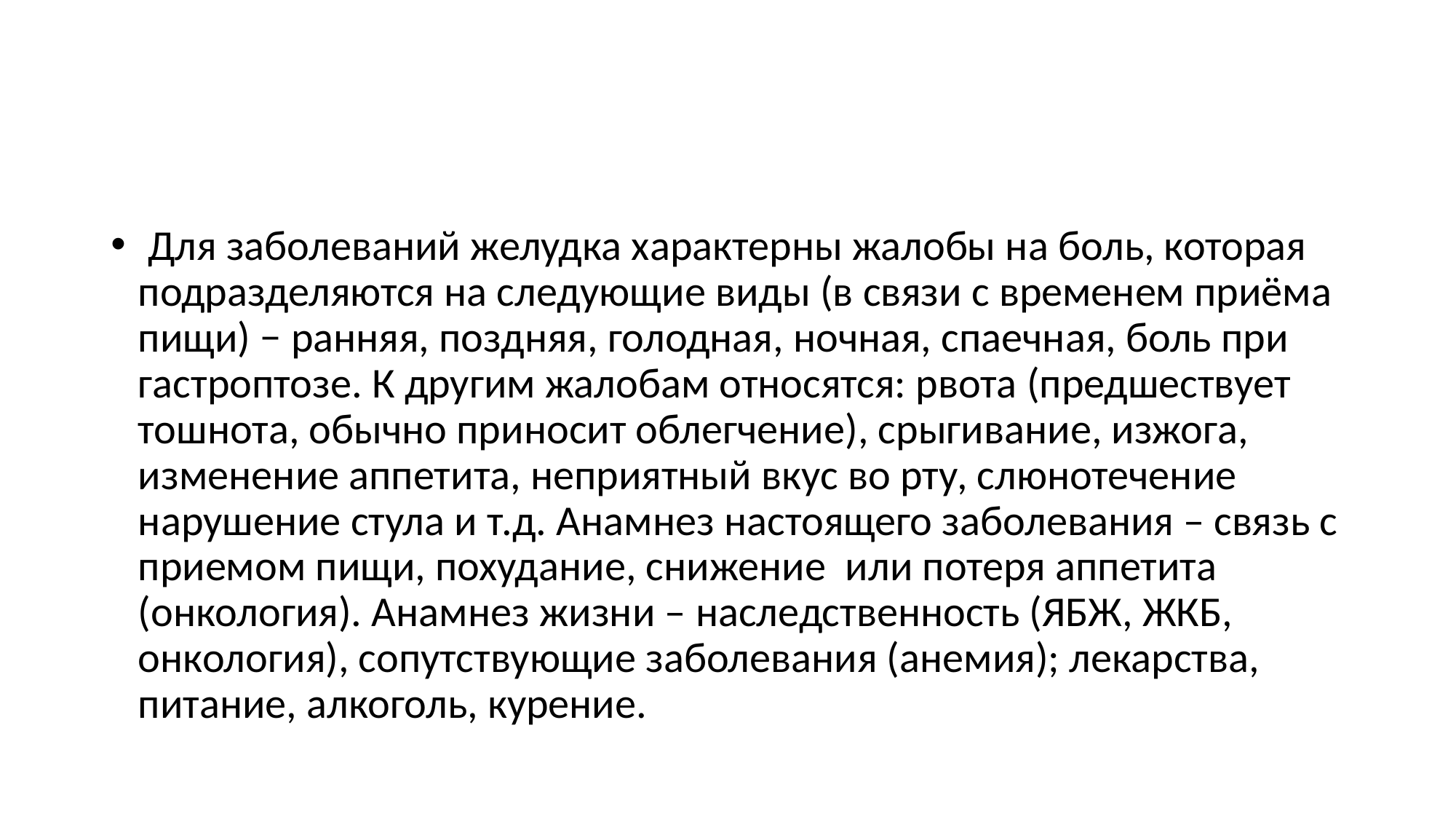

#
 Для заболеваний желудка характерны жалобы на боль, которая подразделяются на следующие виды (в связи с временем приёма пищи) − ранняя, поздняя, голодная, ночная, спаечная, боль при гастроптозе. К другим жалобам относятся: рвота (предшествует тошнота, обычно приносит облегчение), срыгивание, изжога, изменение аппетита, неприятный вкус во рту, слюнотечение нарушение стула и т.д. Анамнез настоящего заболевания – связь с приемом пищи, похудание, снижение  или потеря аппетита (онкология). Анамнез жизни – наследственность (ЯБЖ, ЖКБ, онкология), сопутствующие заболевания (анемия); лекарства, питание, алкоголь, курение.